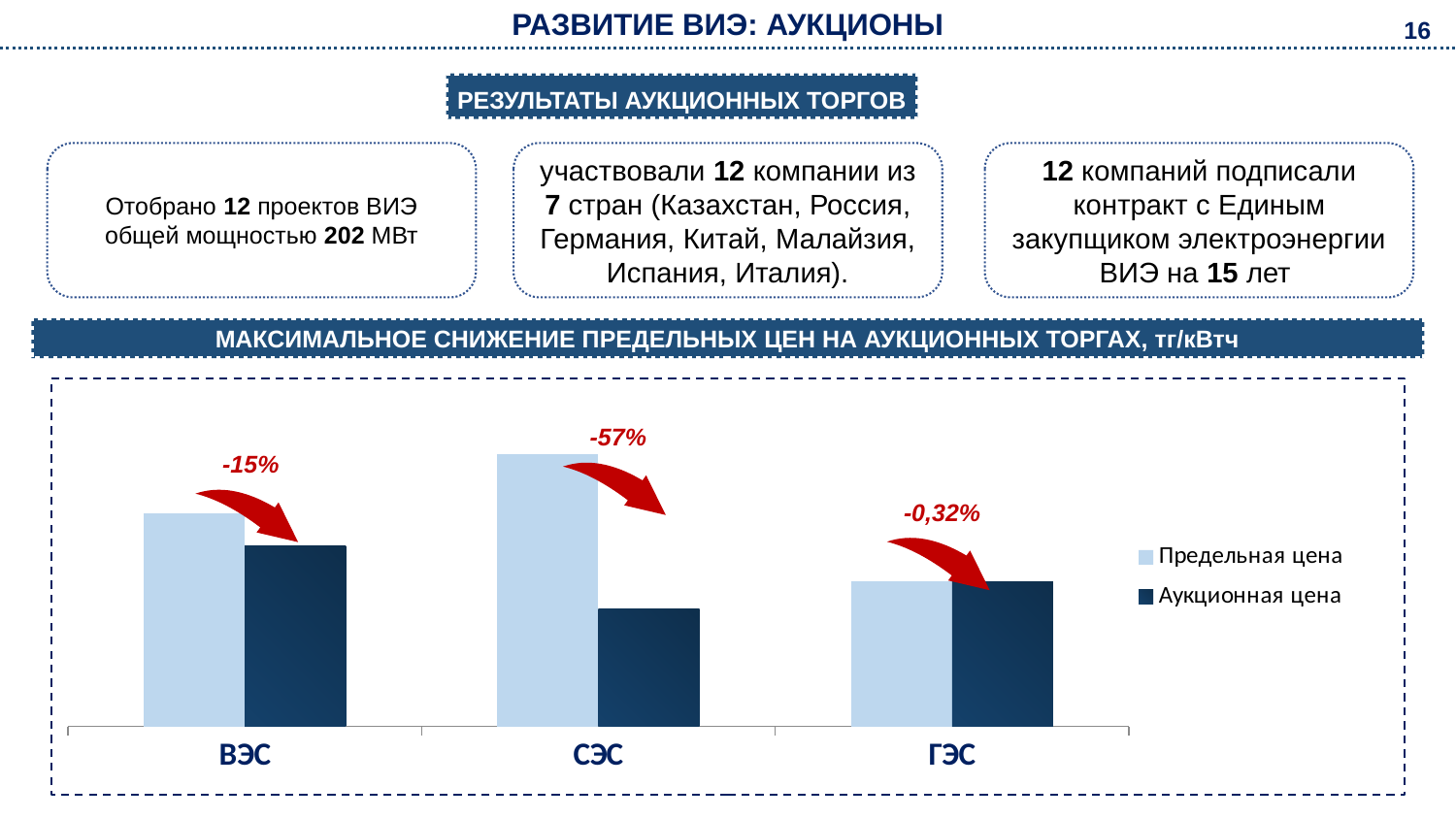

РАЗВИТИЕ ВИЭ: АУКЦИОНЫ
16
РЕЗУЛЬТАТЫ АУКЦИОННЫХ ТОРГОВ
Отобрано 12 проектов ВИЭ общей мощностью 202 МВт
участвовали 12 компании из 7 стран (Казахстан, Россия, Германия, Китай, Малайзия, Испания, Италия).
12 компаний подписали контракт с Единым закупщиком электроэнергии ВИЭ на 15 лет
МАКСИМАЛЬНОЕ СНИЖЕНИЕ ПРЕДЕЛЬНЫХ ЦЕН НА АУКЦИОННЫХ ТОРГАХ, тг/кВтч

### Chart

| Category | Предельная цена | Аукционная цена |
|---|---|---|
| ВЭС | 22.68 | 19.27 |
| СЭС | 29.0 | 12.49 |
| ГЭС | 15.48 | 15.43 |
-57%
-15%

-0,32%